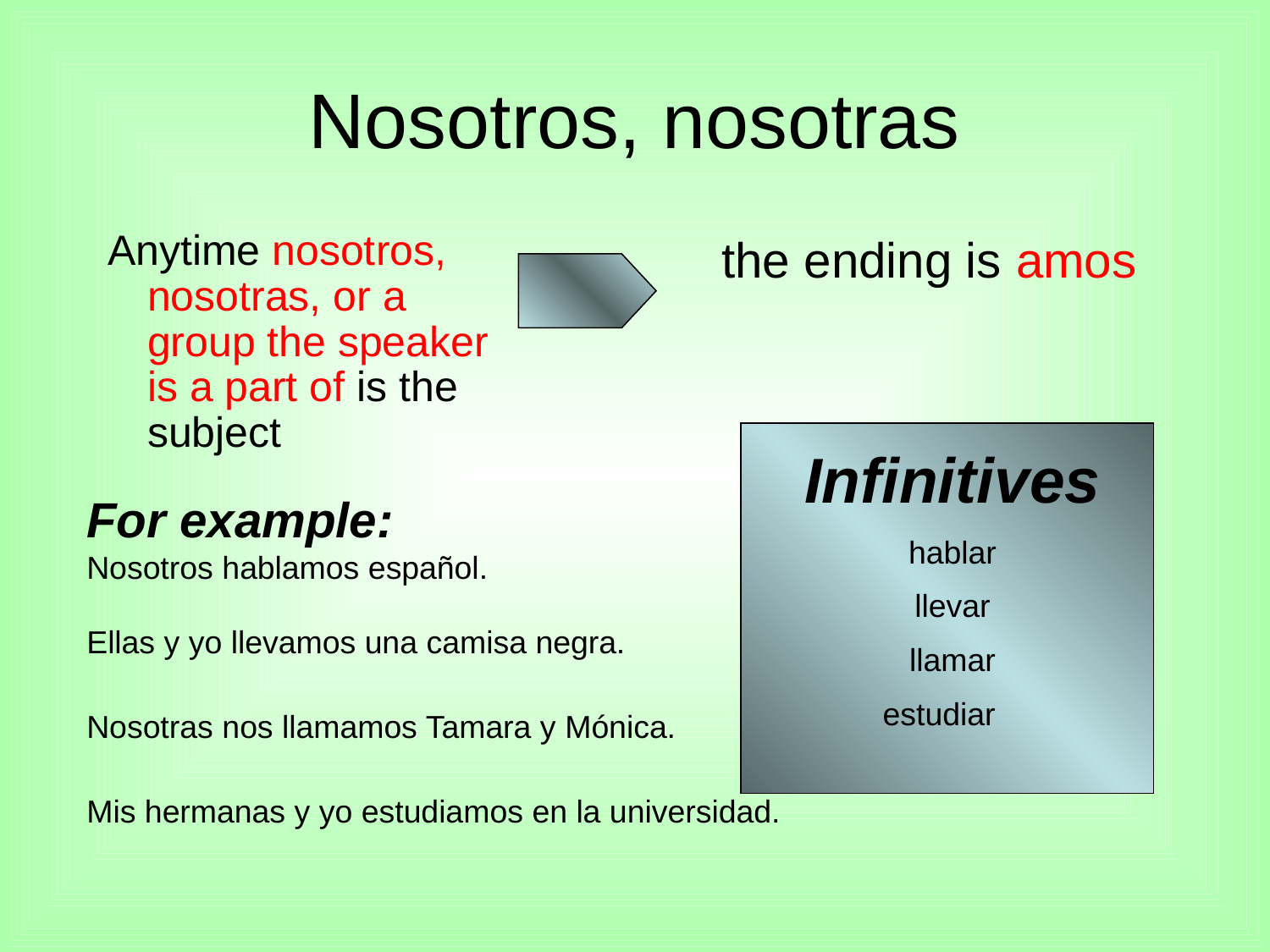

Nosotros, nosotras
Anytime nosotros, nosotras, or a group the speaker is a part of is the subject

the ending is amos

Infinitives
hablar
llevar
llamar
estudiar
For example:
Nosotros hablamos español.
Ellas y yo llevamos una camisa negra.
Nosotras nos llamamos Tamara y Mónica.
Mis hermanas y yo estudiamos en la universidad.